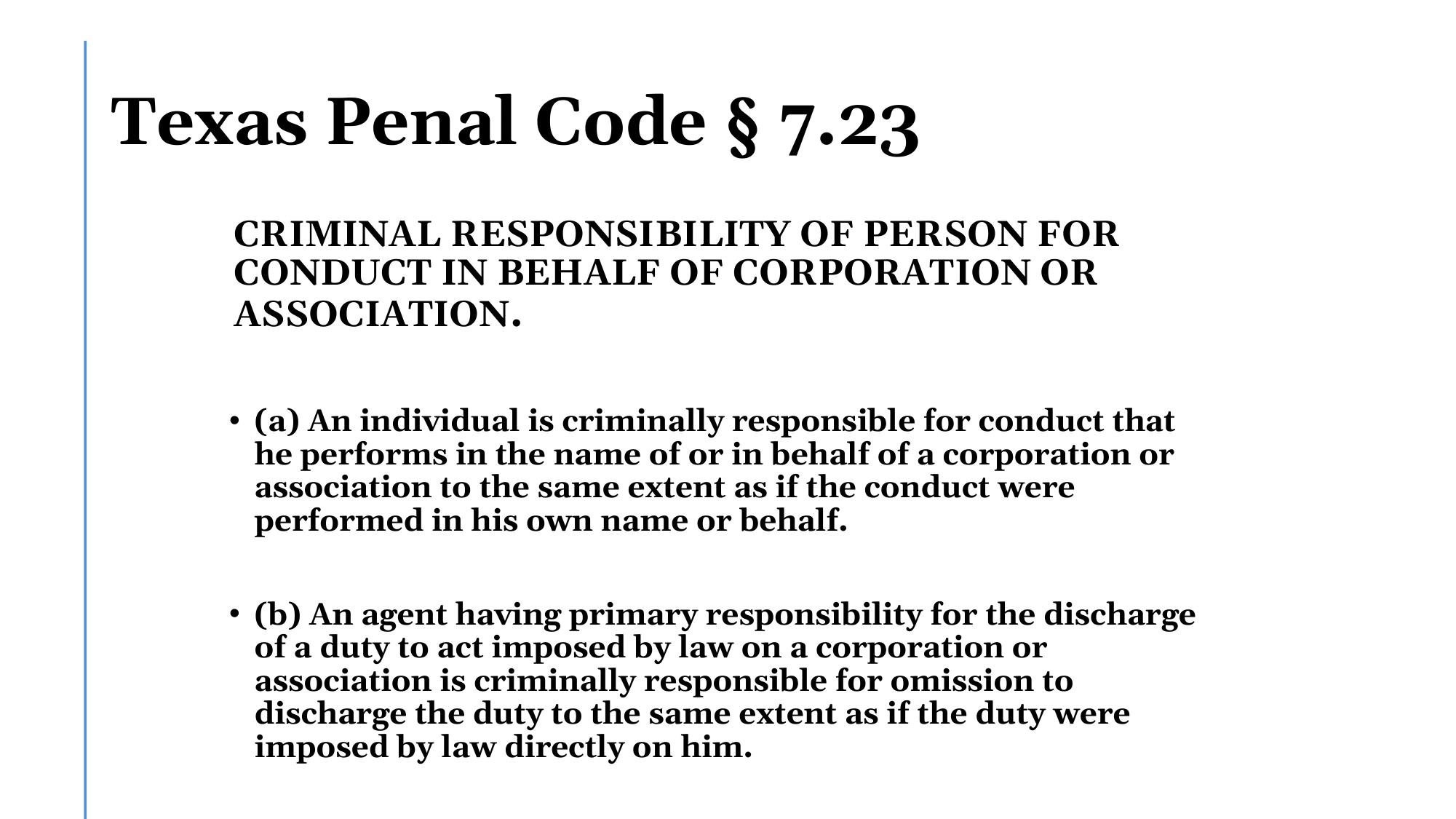

# Texas Penal Code § 7.23
CRIMINAL RESPONSIBILITY OF PERSON FOR CONDUCT IN BEHALF OF CORPORATION OR ASSOCIATION.

(a) An individual is criminally responsible for conduct that he performs in the name of or in behalf of a corporation or association to the same extent as if the conduct were performed in his own name or behalf.

(b) An agent having primary responsibility for the discharge of a duty to act imposed by law on a corporation or association is criminally responsible for omission to discharge the duty to the same extent as if the duty were imposed by law directly on him.